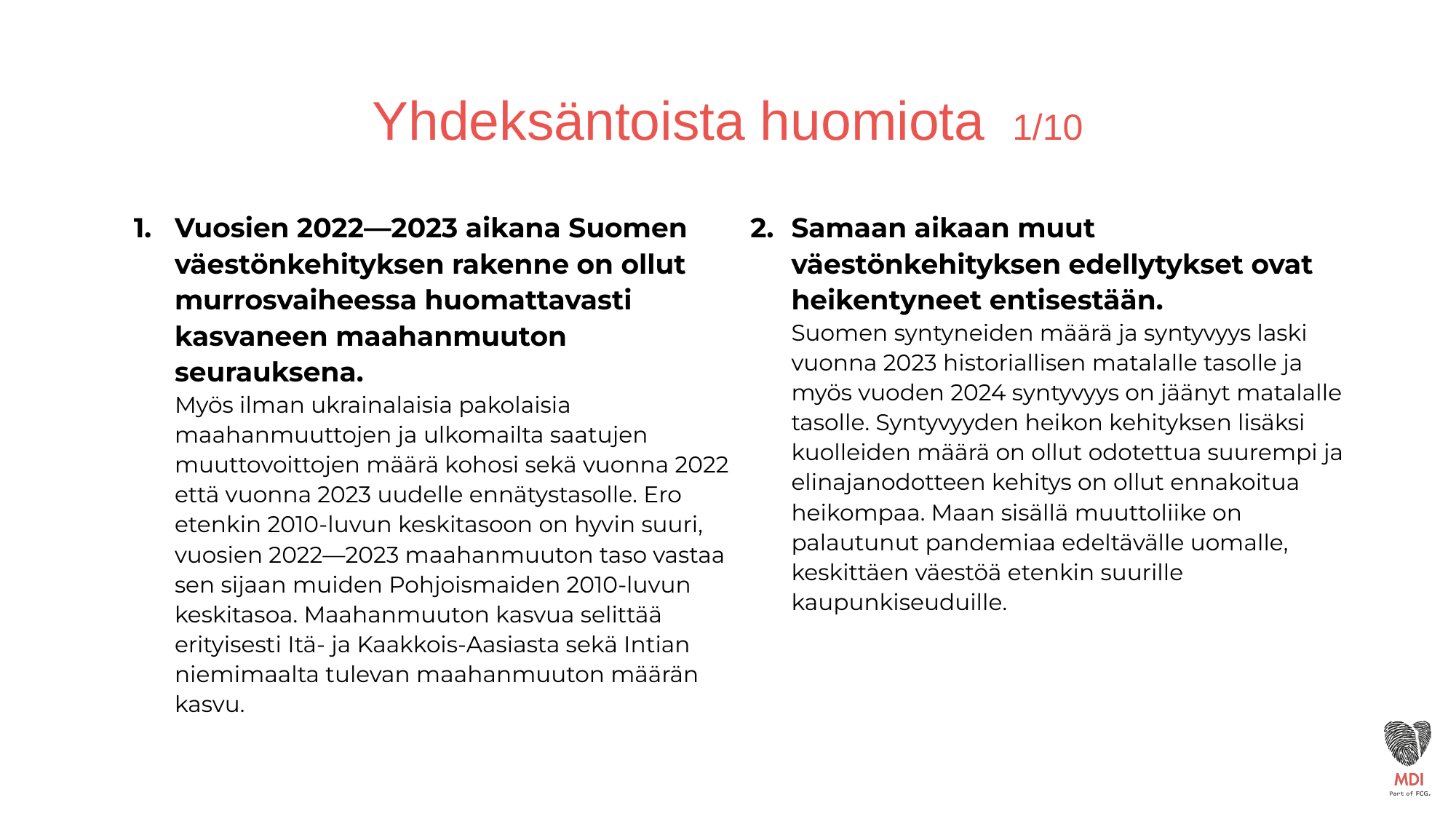

# Yhdeksäntoista huomiota 1/10
Vuosien 2022—2023 aikana Suomen väestönkehityksen rakenne on ollut murrosvaiheessa huomattavasti kasvaneen maahanmuuton seurauksena.
Myös ilman ukrainalaisia pakolaisia maahanmuuttojen ja ulkomailta saatujen muuttovoittojen määrä kohosi sekä vuonna 2022 että vuonna 2023 uudelle ennätystasolle. Ero etenkin 2010-luvun keskitasoon on hyvin suuri, vuosien 2022—2023 maahanmuuton taso vastaa sen sijaan muiden Pohjoismaiden 2010-luvun keskitasoa. Maahanmuuton kasvua selittää erityisesti Itä- ja Kaakkois-Aasiasta sekä Intian niemimaalta tulevan maahanmuuton määrän kasvu.
Samaan aikaan muut väestönkehityksen edellytykset ovat heikentyneet entisestään.
Suomen syntyneiden määrä ja syntyvyys laski vuonna 2023 historiallisen matalalle tasolle ja myös vuoden 2024 syntyvyys on jäänyt matalalle tasolle. Syntyvyyden heikon kehityksen lisäksi kuolleiden määrä on ollut odotettua suurempi ja elinajanodotteen kehitys on ollut ennakoitua heikompaa. Maan sisällä muuttoliike on palautunut pandemiaa edeltävälle uomalle, keskittäen väestöä etenkin suurille kaupunkiseuduille.